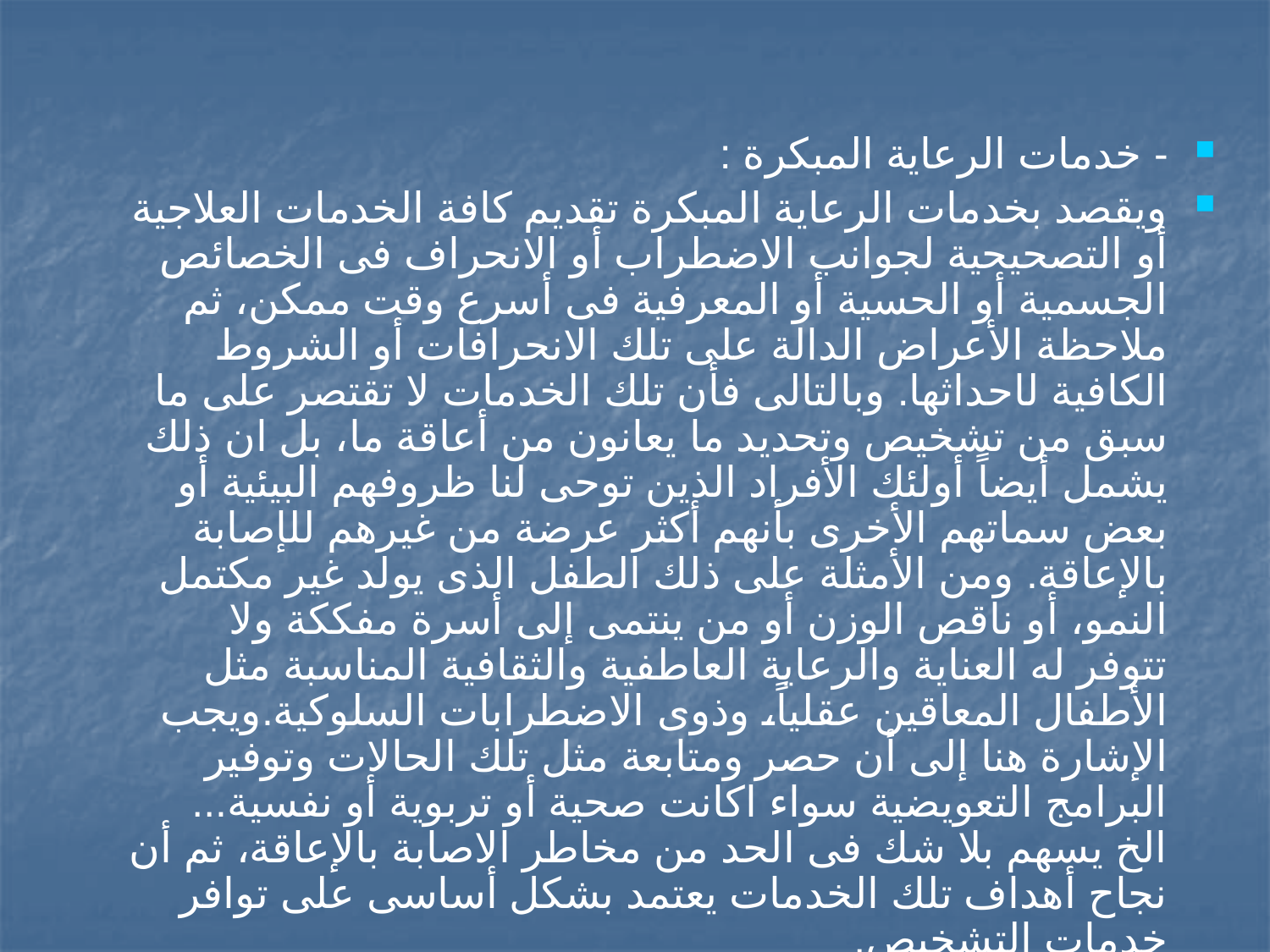

#
- خدمات الرعاية المبكرة :
ويقصد بخدمات الرعاية المبكرة تقديم كافة الخدمات العلاجية أو التصحيحية لجوانب الاضطراب أو الانحراف فى الخصائص الجسمية أو الحسية أو المعرفية فى أسرع وقت ممكن، ثم ملاحظة الأعراض الدالة على تلك الانحرافات أو الشروط الكافية لاحداثها. وبالتالى فأن تلك الخدمات لا تقتصر على ما سبق من تشخيص وتحديد ما يعانون من أعاقة ما، بل ان ذلك يشمل أيضاً أولئك الأفراد الذين توحى لنا ظروفهم البيئية أو بعض سماتهم الأخرى بأنهم أكثر عرضة من غيرهم للإصابة بالإعاقة. ومن الأمثلة على ذلك الطفل الذى يولد غير مكتمل النمو، أو ناقص الوزن أو من ينتمى إلى أسرة مفككة ولا تتوفر له العناية والرعاية العاطفية والثقافية المناسبة مثل الأطفال المعاقين عقلياً، وذوى الاضطرابات السلوكية.ويجب الإشارة هنا إلى أن حصر ومتابعة مثل تلك الحالات وتوفير البرامج التعويضية سواء اكانت صحية أو تربوية أو نفسية... الخ يسهم بلا شك فى الحد من مخاطر الاصابة بالإعاقة، ثم أن نجاح أهداف تلك الخدمات يعتمد بشكل أساسى على توافر خدمات التشخيص.